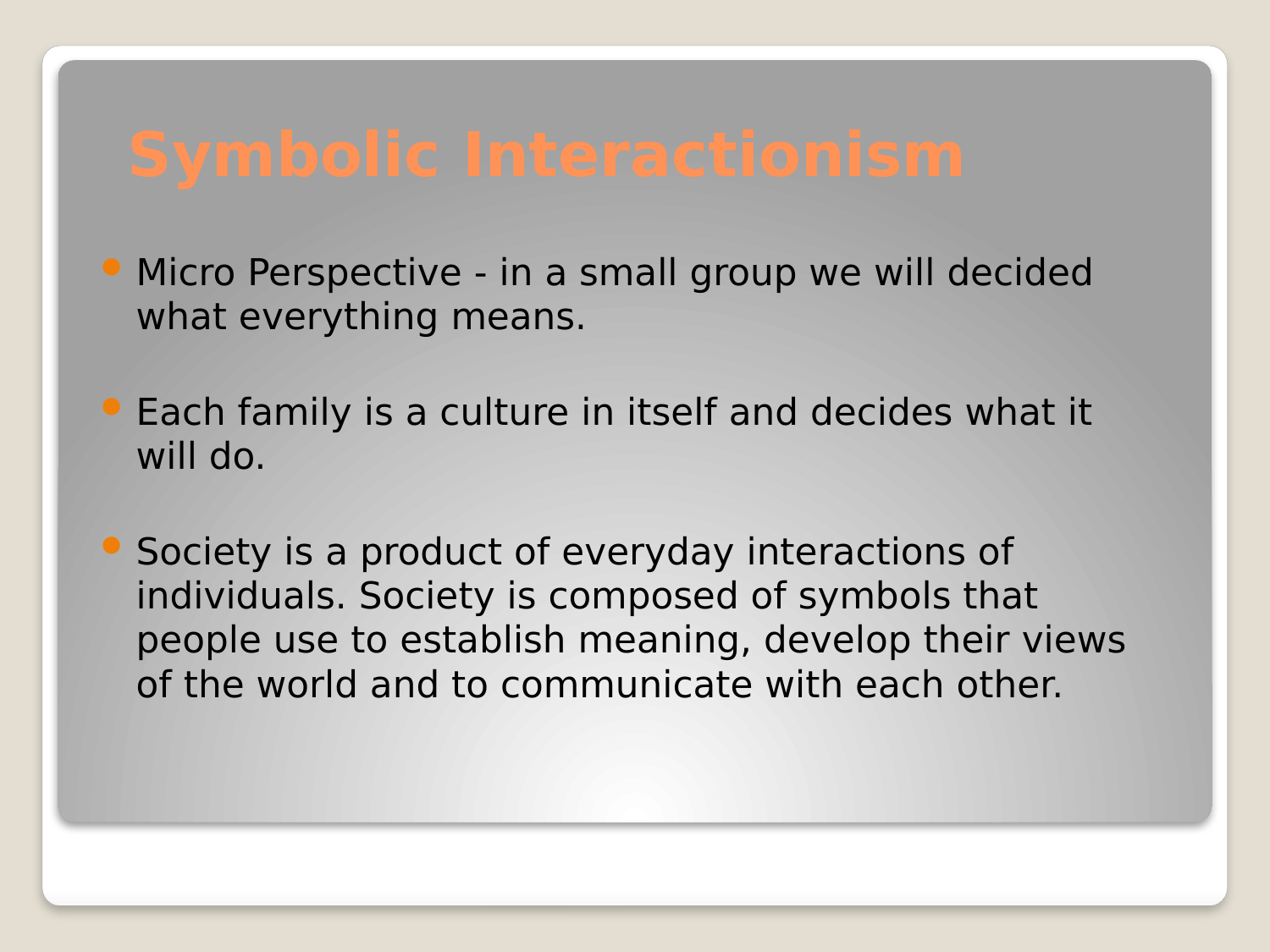

# Symbolic Interactionism
Micro Perspective - in a small group we will decided what everything means.

Each family is a culture in itself and decides what it will do.

Society is a product of everyday interactions of individuals. Society is composed of symbols that people use to establish meaning, develop their views of the world and to communicate with each other.